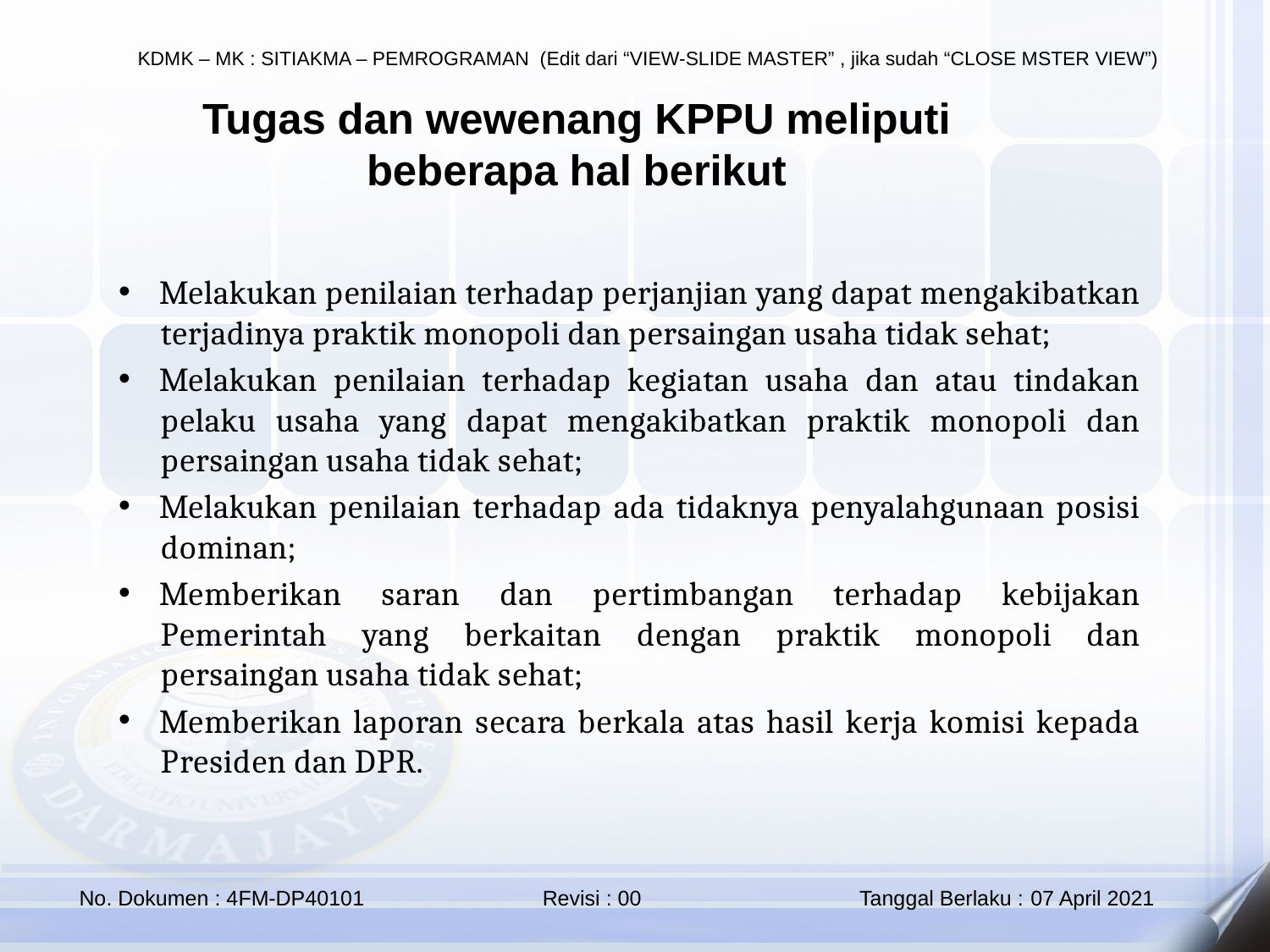

# Tugas dan wewenang KPPU meliputi beberapa hal berikut
Melakukan penilaian terhadap perjanjian yang dapat mengakibatkan terjadinya praktik monopoli dan persaingan usaha tidak sehat;
Melakukan penilaian terhadap kegiatan usaha dan atau tindakan pelaku usaha yang dapat mengakibatkan praktik monopoli dan persaingan usaha tidak sehat;
Melakukan penilaian terhadap ada tidaknya penyalahgunaan posisi dominan;
Memberikan saran dan pertimbangan terhadap kebijakan Pemerintah yang berkaitan dengan praktik monopoli dan persaingan usaha tidak sehat;
Memberikan laporan secara berkala atas hasil kerja komisi kepada Presiden dan DPR.